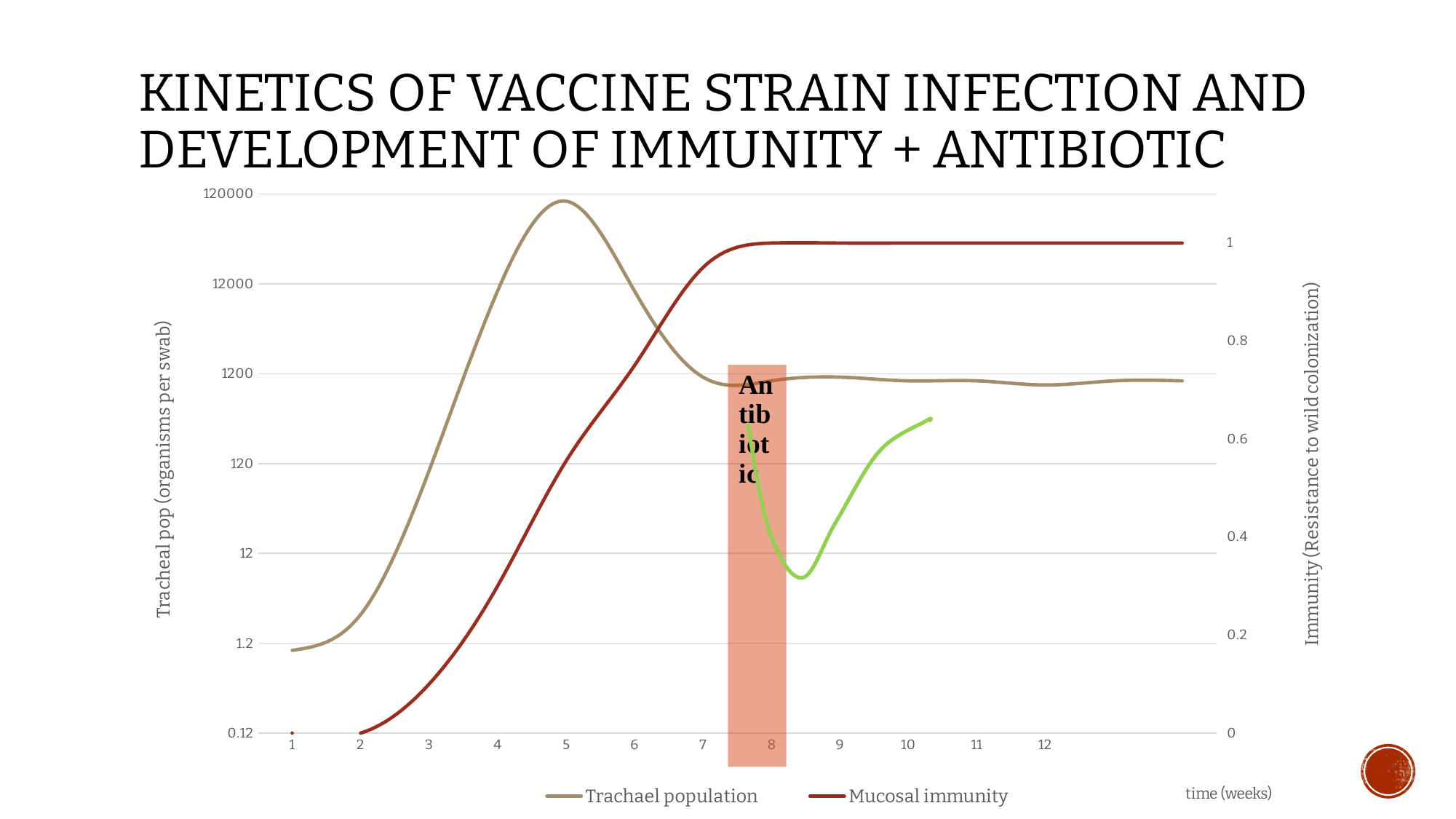

# Kinetics of Vaccine strain infection and development of immunity + Antibiotic

### Chart

| Category |   | Trachael population | Mucosal immunity |
|---|---|---|---|